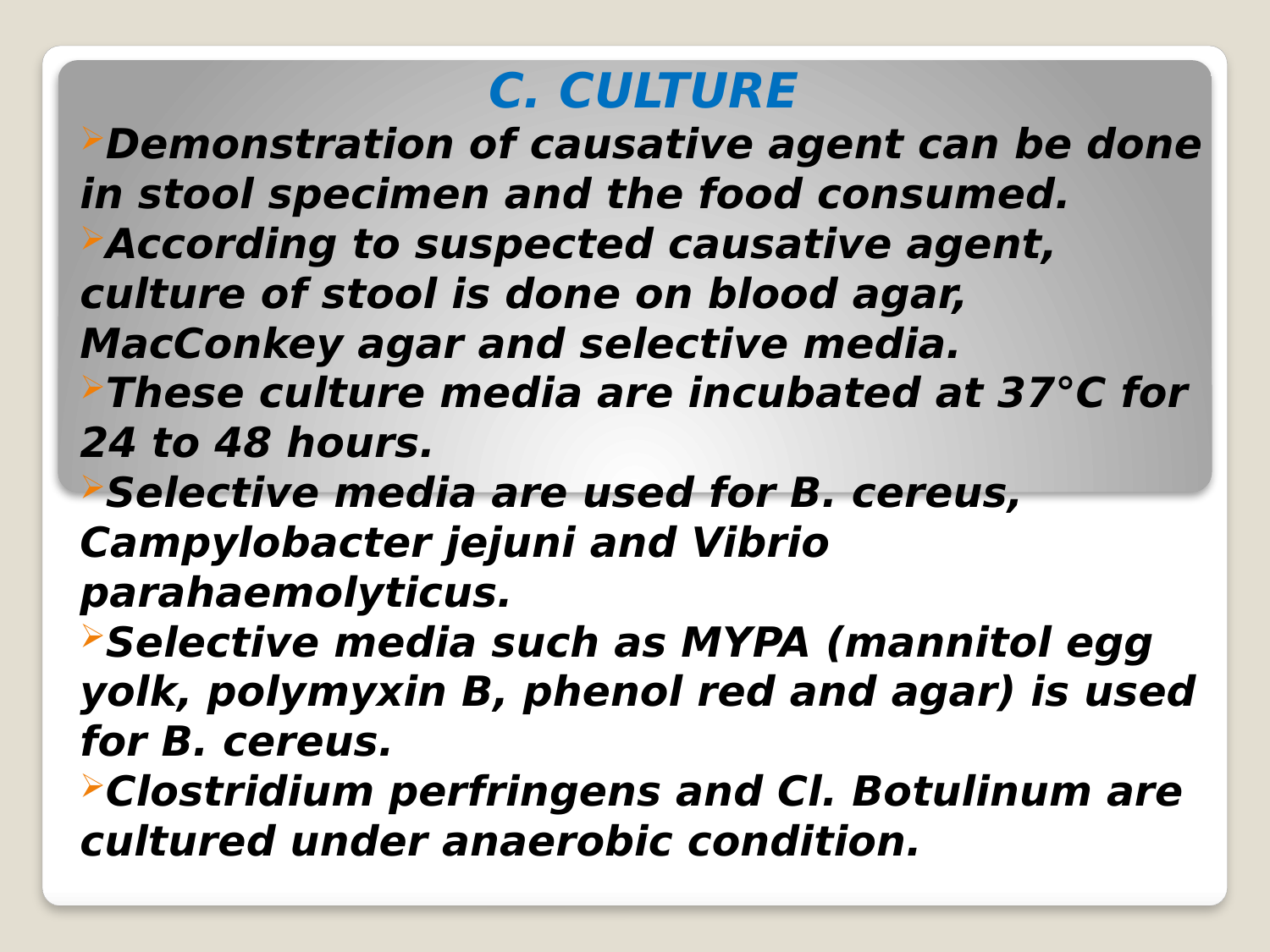

C. CULTURE
Demonstration of causative agent can be done in stool specimen and the food consumed.
According to suspected causative agent, culture of stool is done on blood agar, MacConkey agar and selective media.
These culture media are incubated at 37°C for 24 to 48 hours.
Selective media are used for B. cereus, Campylobacter jejuni and Vibrio parahaemolyticus.
Selective media such as MYPA (mannitol egg yolk, polymyxin B, phenol red and agar) is used for B. cereus.
Clostridium perfringens and Cl. Botulinum are cultured under anaerobic condition.